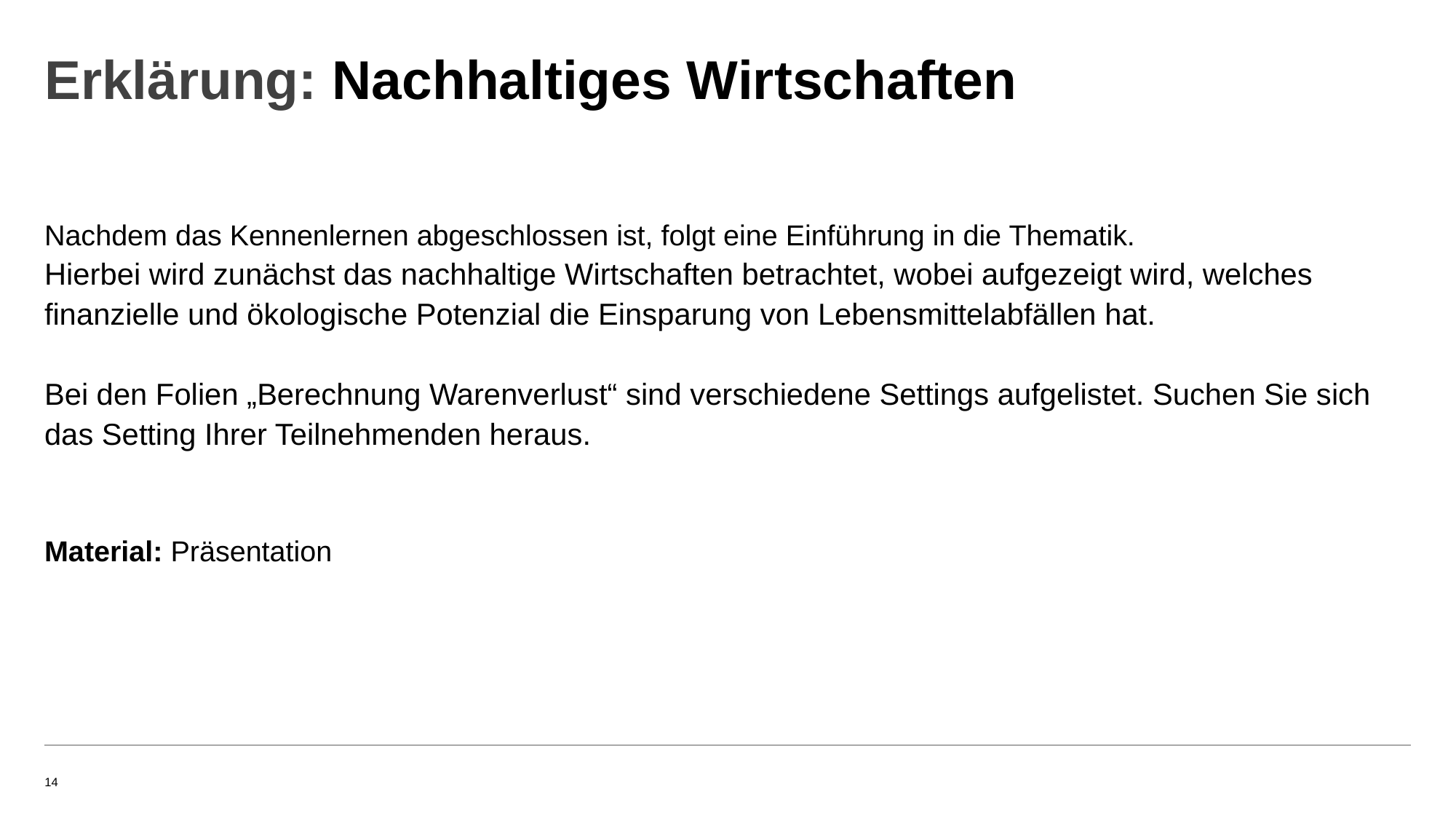

# Erklärung: Nachhaltiges Wirtschaften

Nachdem das Kennenlernen abgeschlossen ist, folgt eine Einführung in die Thematik.
Hierbei wird zunächst das nachhaltige Wirtschaften betrachtet, wobei aufgezeigt wird, welches finanzielle und ökologische Potenzial die Einsparung von Lebensmittelabfällen hat.

Bei den Folien „Berechnung Warenverlust“ sind verschiedene Settings aufgelistet. Suchen Sie sich das Setting Ihrer Teilnehmenden heraus.

Material: Präsentation